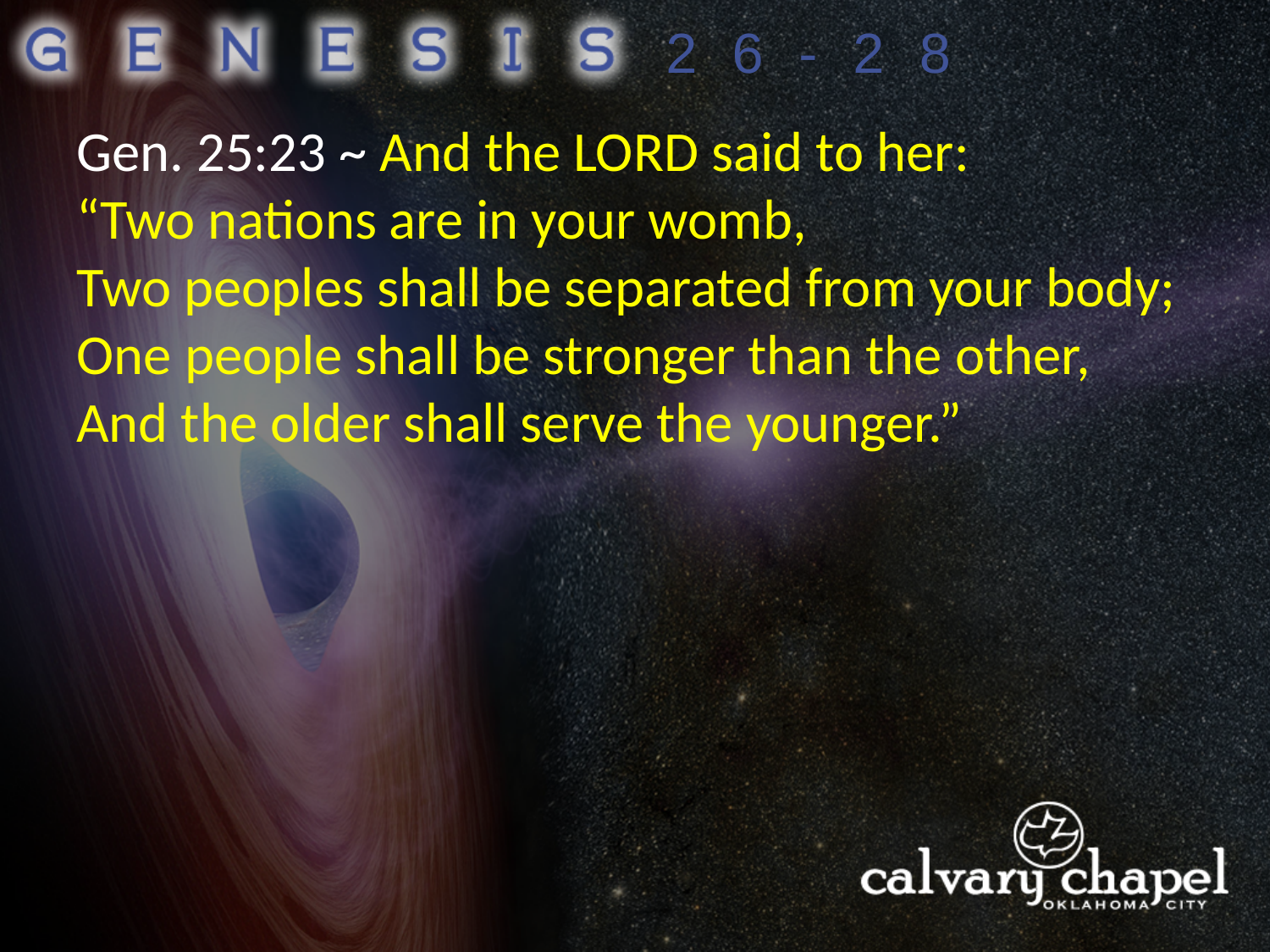

26-28
Gen. 25:23 ~ And the Lord said to her:
“Two nations are in your womb,
Two peoples shall be separated from your body;
One people shall be stronger than the other,
And the older shall serve the younger.”